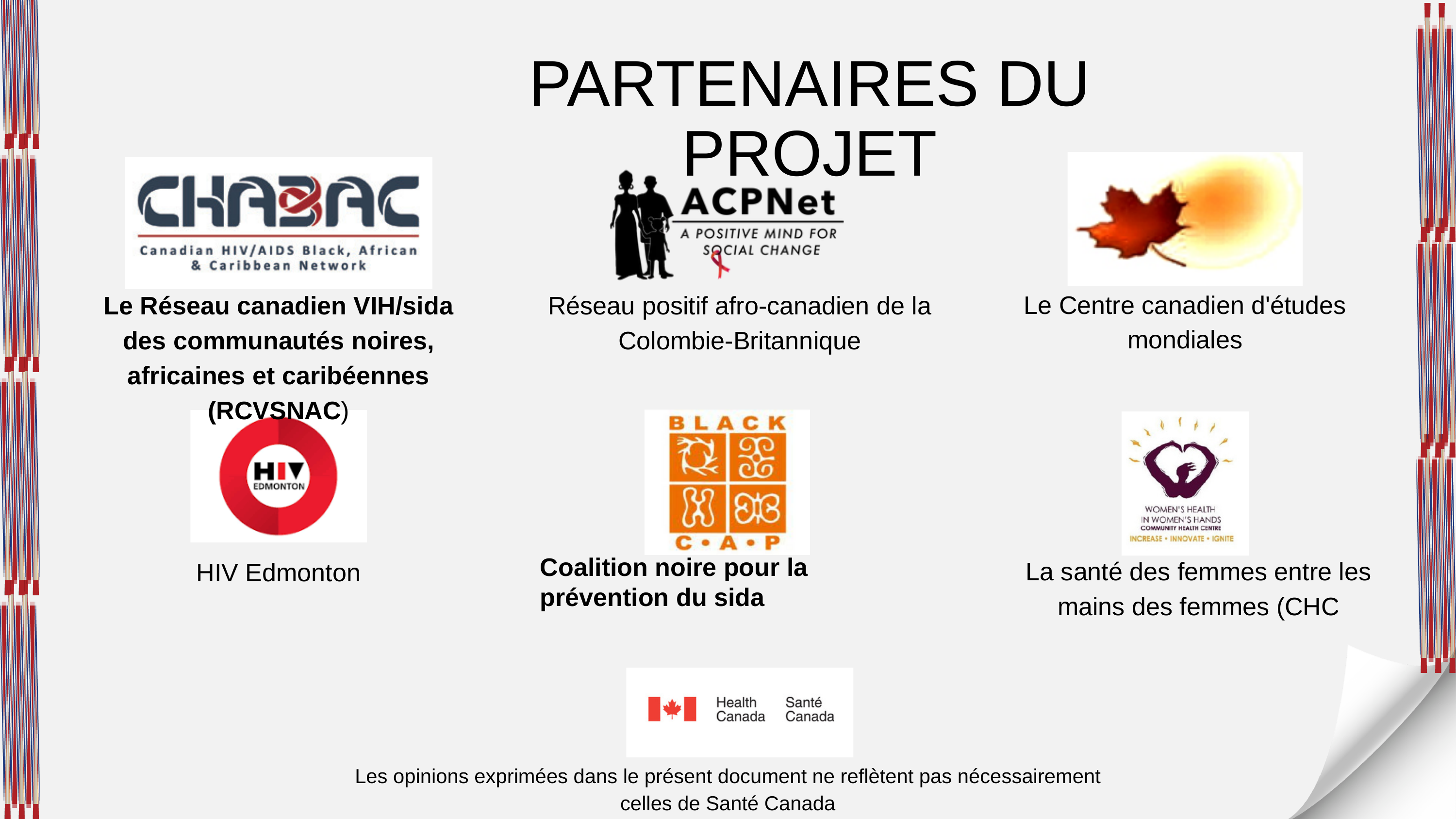

PARTENAIRES DU PROJET

Le Centre canadien d'études mondiales
Le Réseau canadien VIH/sida des communautés noires, africaines et caribéennes (RCVSNAC)

Réseau positif afro-canadien de la Colombie-Britannique

Coalition noire pour la prévention du sida
La santé des femmes entre les mains des femmes (CHC
HIV Edmonton

Les opinions exprimées dans le présent document ne reflètent pas nécessairement celles de Santé Canada